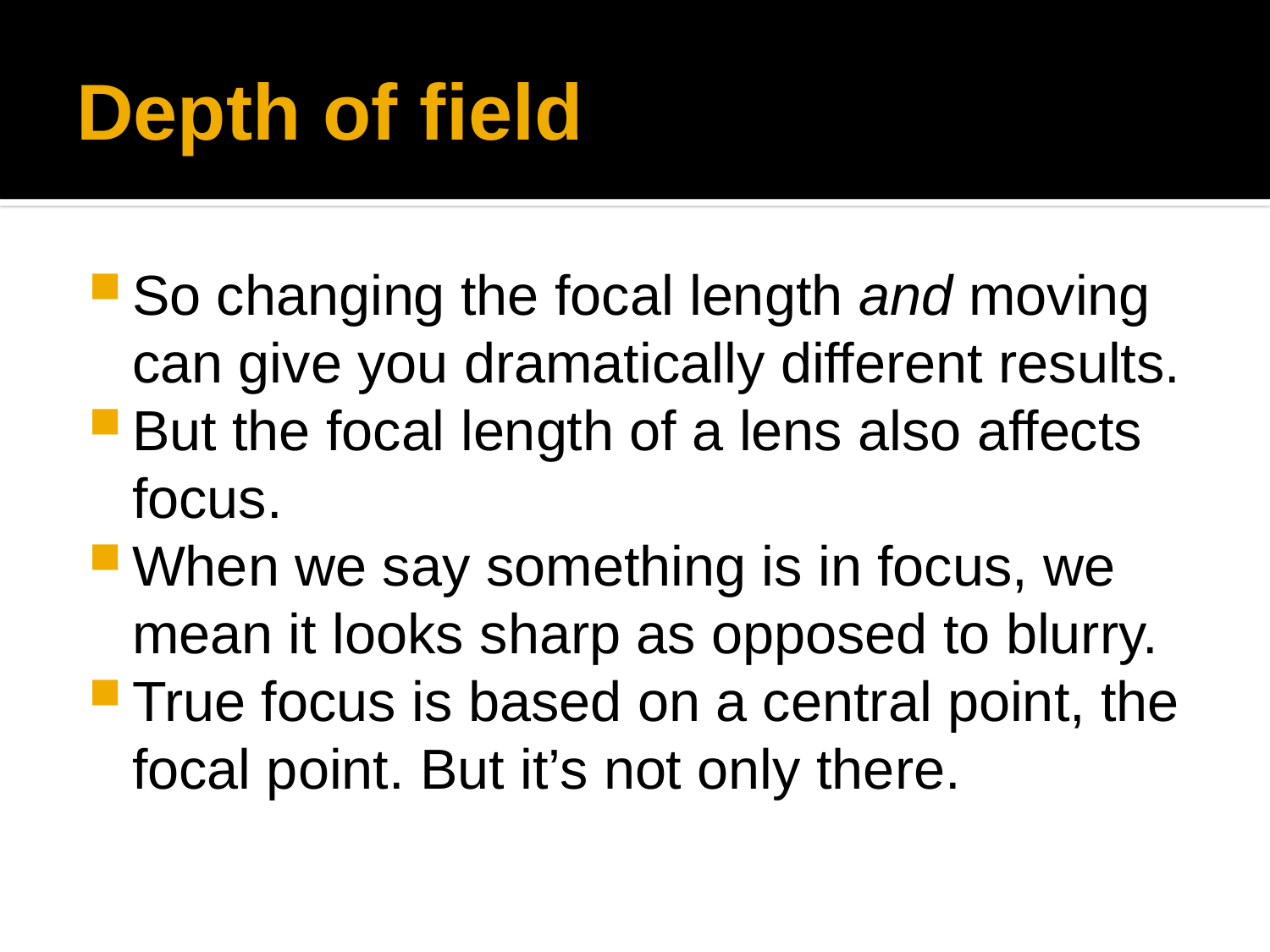

# Depth of field
So changing the focal length and moving can give you dramatically different results.
But the focal length of a lens also affects focus.
When we say something is in focus, we mean it looks sharp as opposed to blurry.
True focus is based on a central point, the focal point. But it’s not only there.